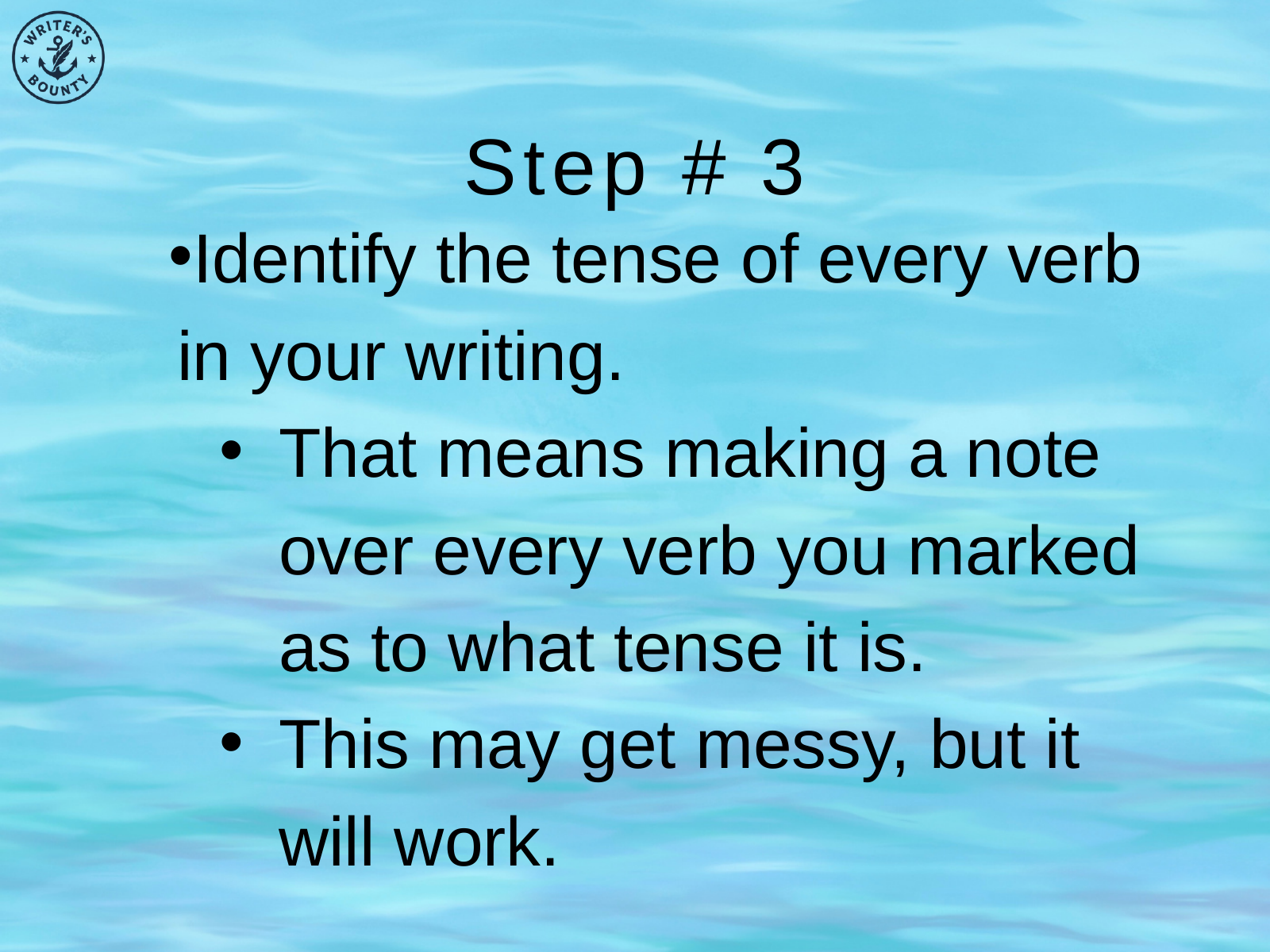

Step # 3
Identify the tense of every verb in your writing.
That means making a note over every verb you marked as to what tense it is.
This may get messy, but it will work.